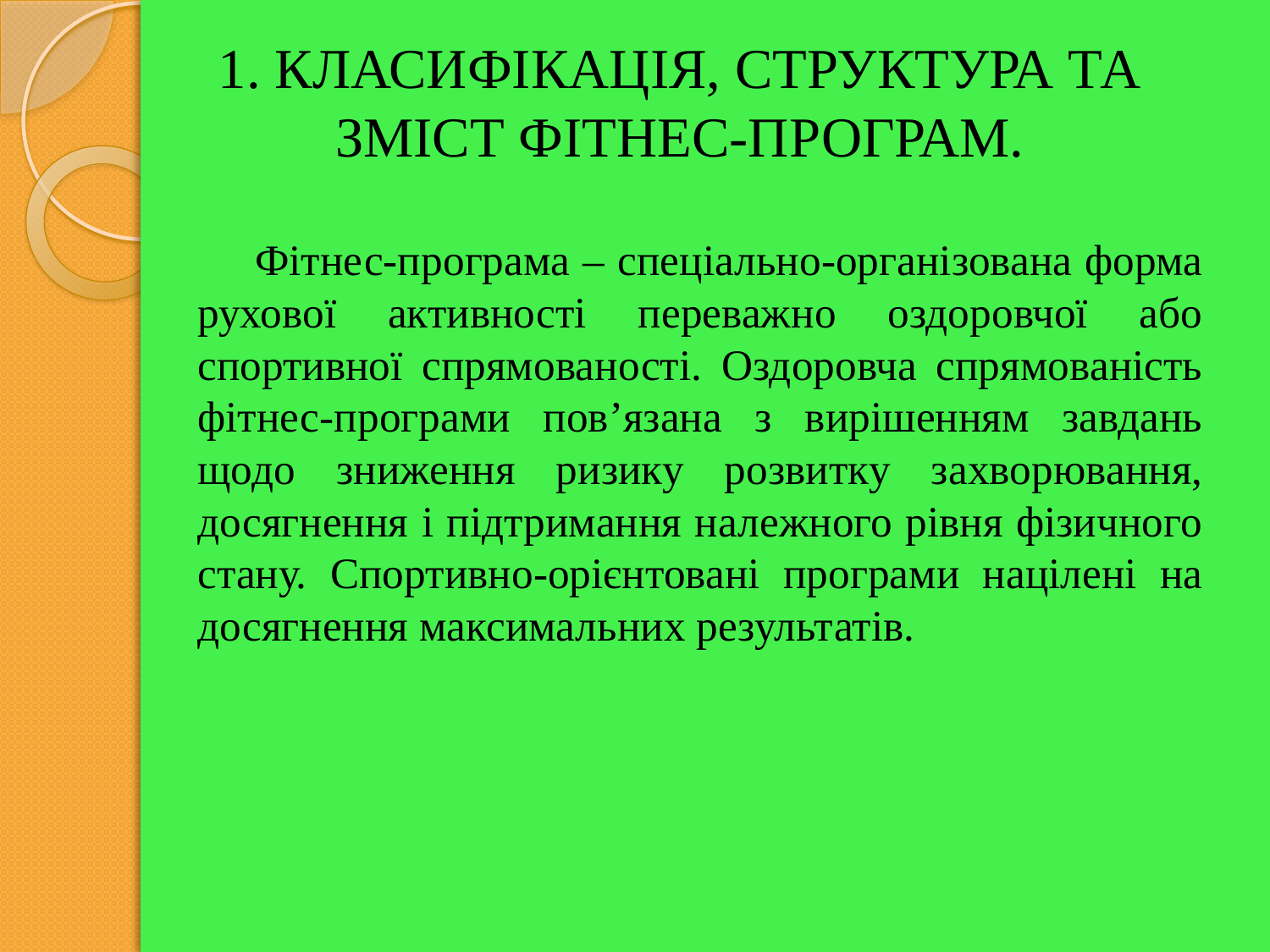

1. КЛАСИФІКАЦІЯ, СТРУКТУРА ТА ЗМІСТ ФІТНЕС-ПРОГРАМ.
Фітнес-програма – спеціально-організована форма рухової активності переважно оздоровчої або спортивної спрямованості. Оздоровча спрямованість фітнес-програми пов’язана з вирішенням завдань щодо зниження ризику розвитку захворювання, досягнення і підтримання належного рівня фізичного стану. Спортивно-орієнтовані програми націлені на досягнення максимальних результатів.